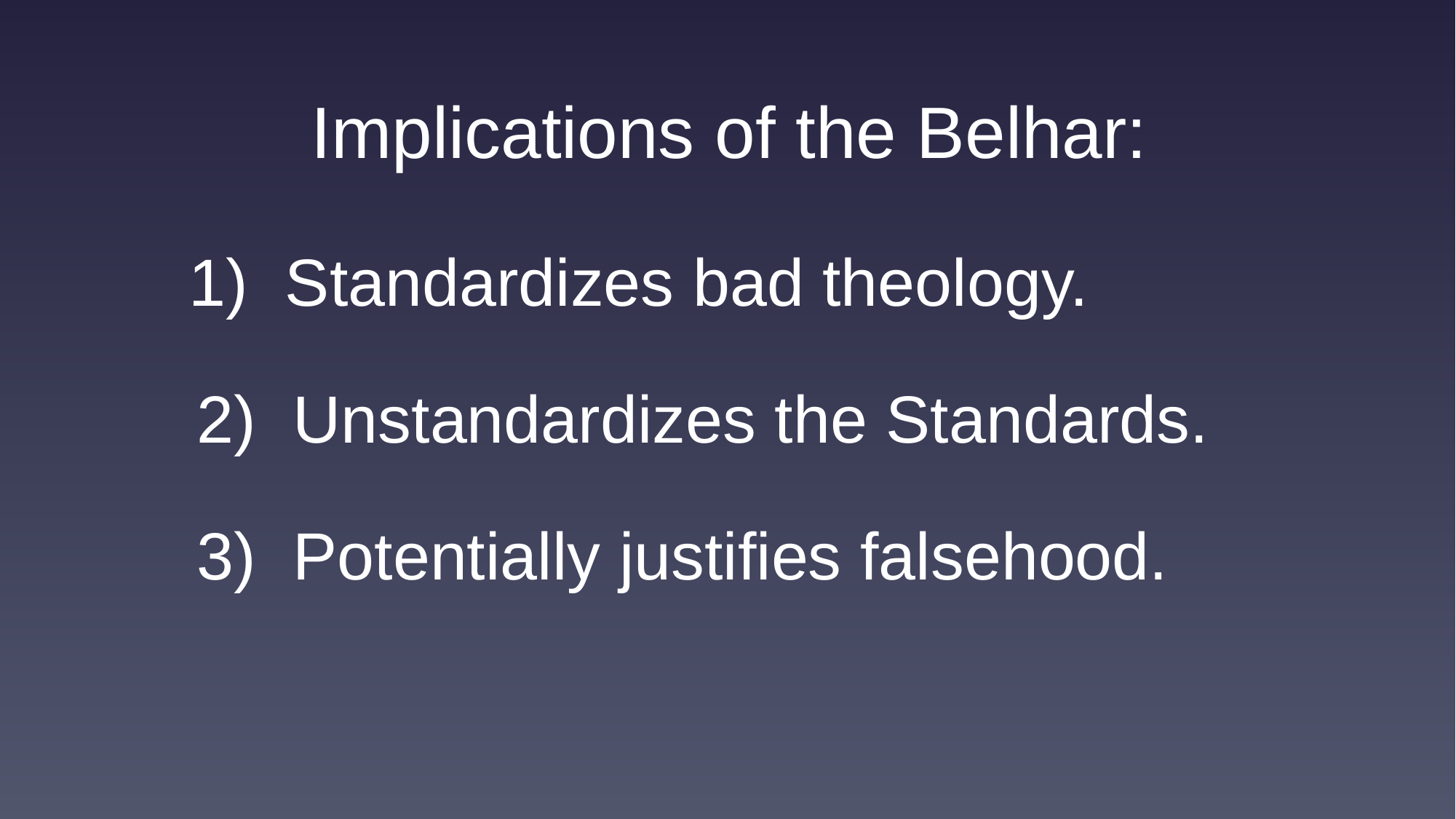

Implications of the Belhar:
1)  Standardizes bad theology.
2)  Unstandardizes the Standards.
3)  Potentially justifies falsehood.